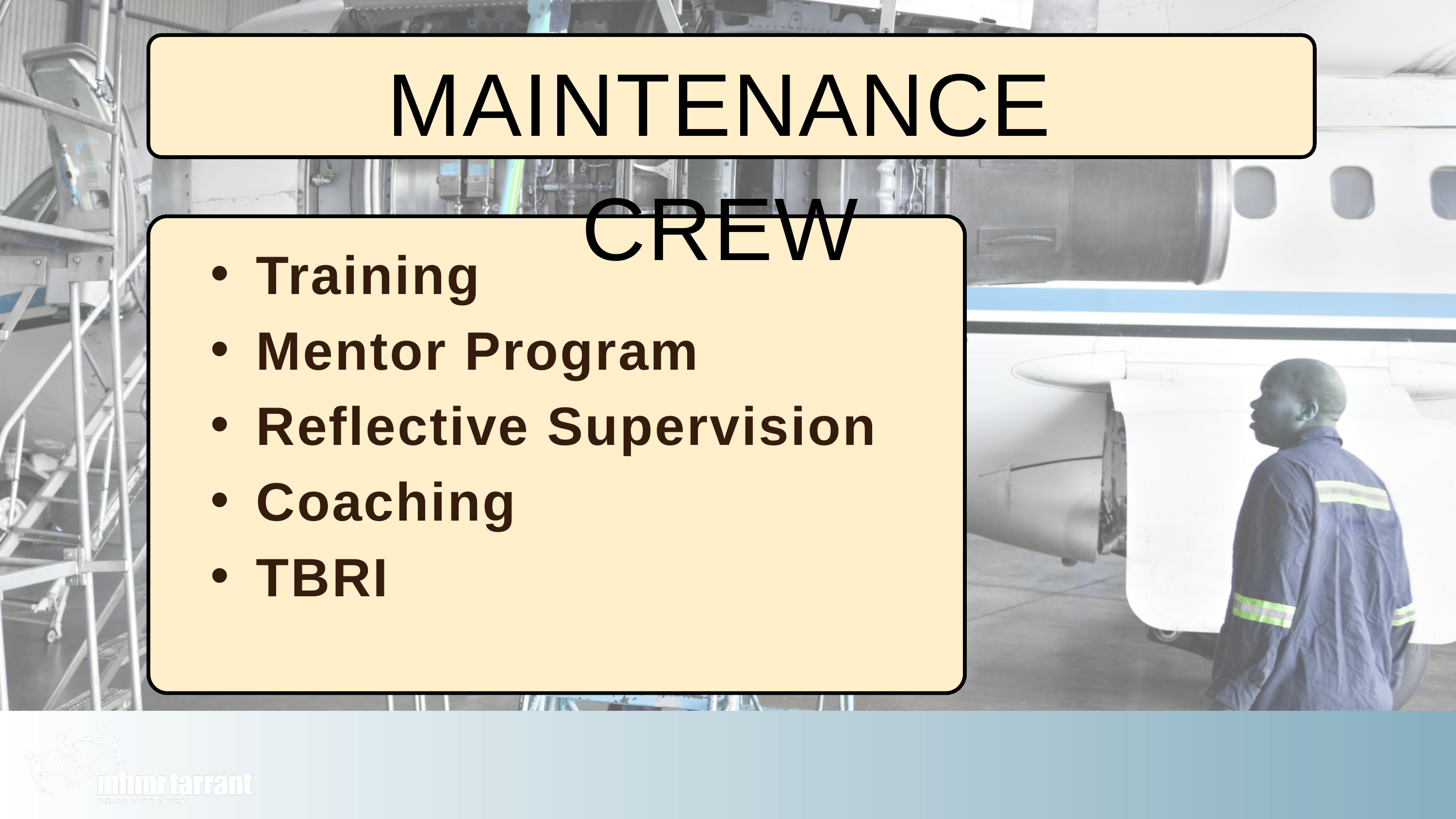

MAINTENANCE CREW

Training
Mentor Program
Reflective Supervision
Coaching
TBRI